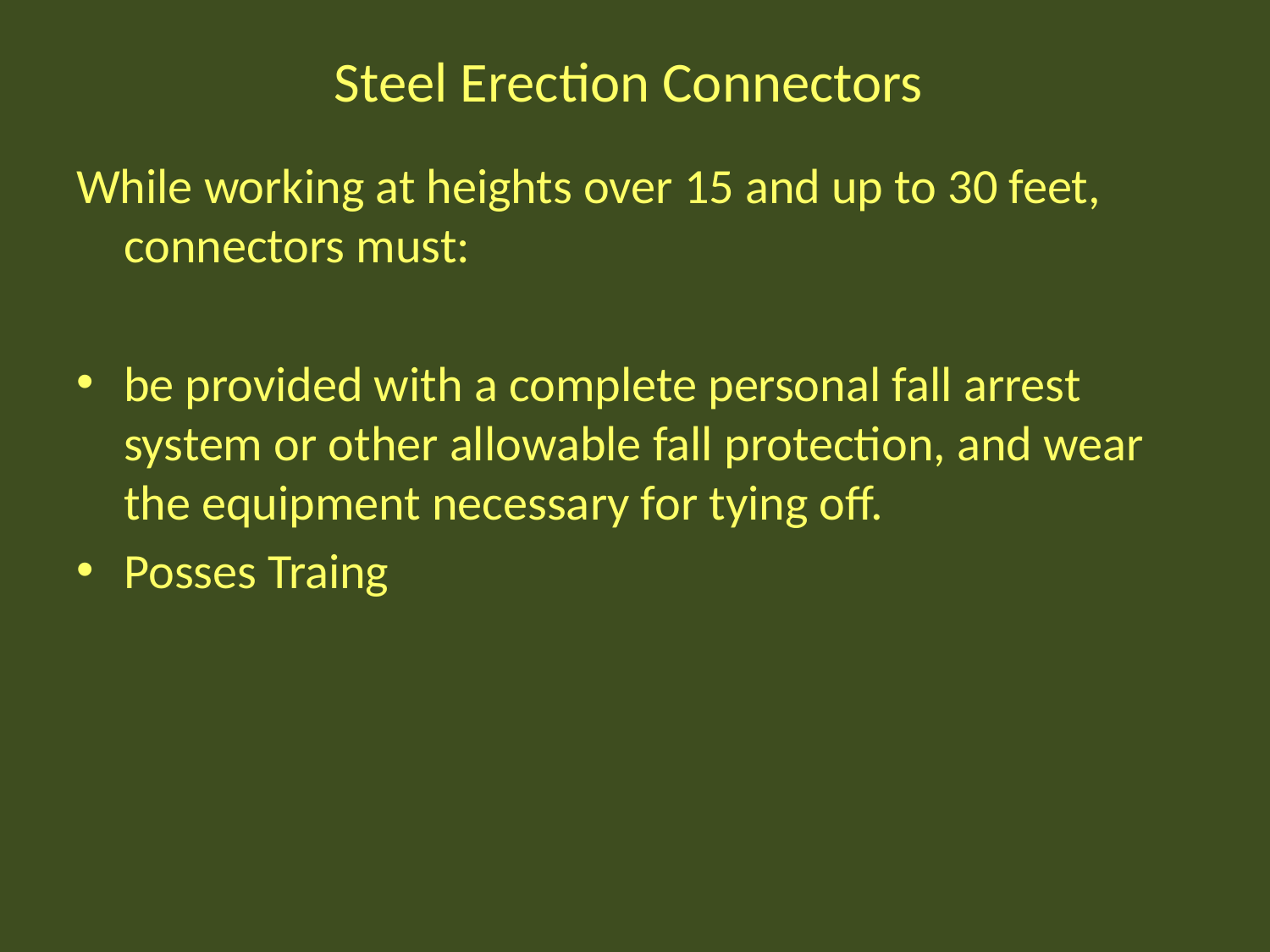

# Steel Erection Connectors
While working at heights over 15 and up to 30 feet, connectors must:

be provided with a complete personal fall arrest system or other allowable fall protection, and wear the equipment necessary for tying off.
Posses Traing